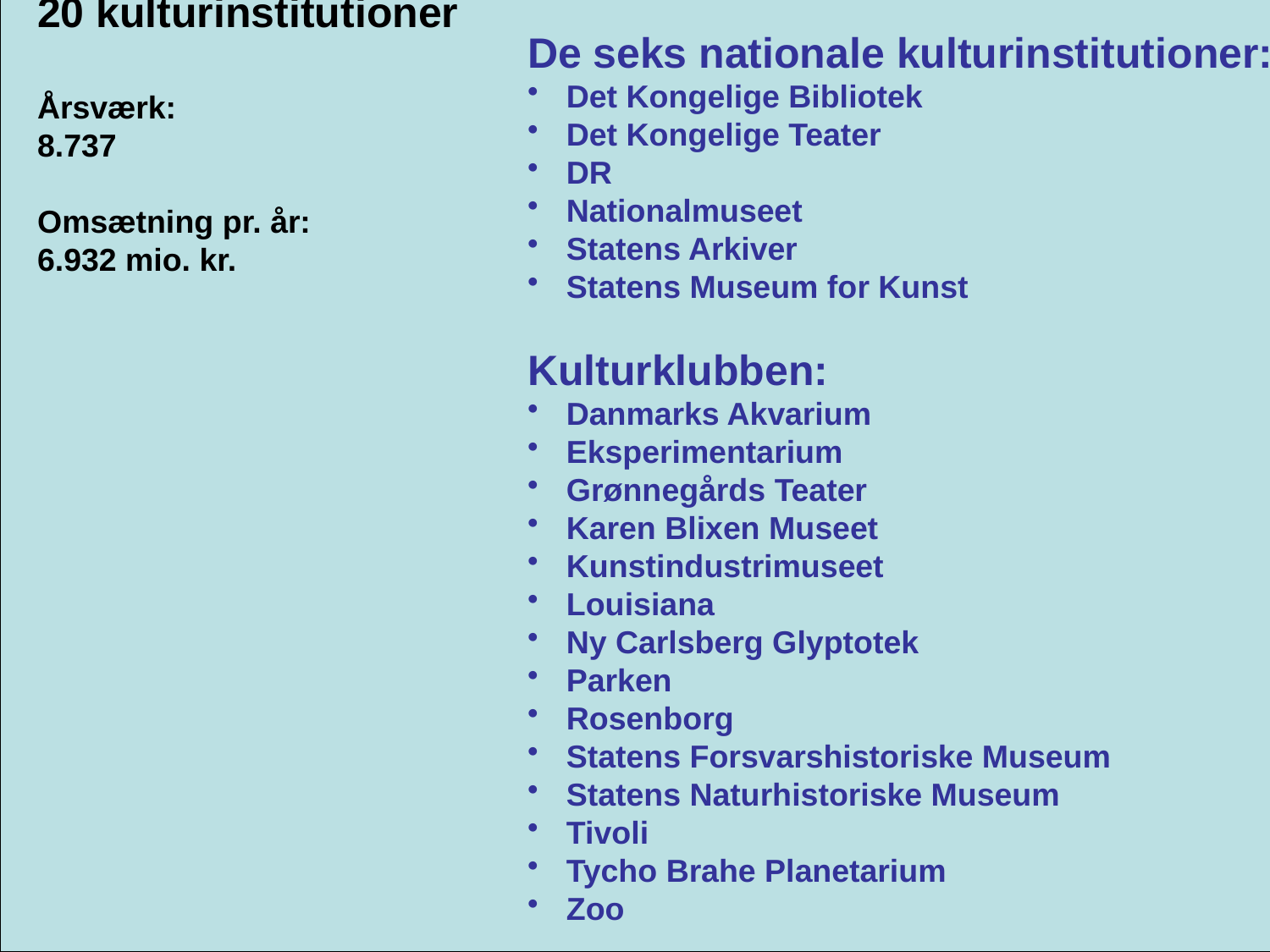

20 kulturinstitutioner

Årsværk:
8.737

Omsætning pr. år:
6.932 mio. kr.
De seks nationale kulturinstitutioner:
 Det Kongelige Bibliotek
 Det Kongelige Teater
 DR
 Nationalmuseet
 Statens Arkiver
 Statens Museum for Kunst

Kulturklubben:
 Danmarks Akvarium
 Eksperimentarium
 Grønnegårds Teater
 Karen Blixen Museet
 Kunstindustrimuseet
 Louisiana
 Ny Carlsberg Glyptotek
 Parken
 Rosenborg
 Statens Forsvarshistoriske Museum
 Statens Naturhistoriske Museum
 Tivoli
 Tycho Brahe Planetarium
 Zoo